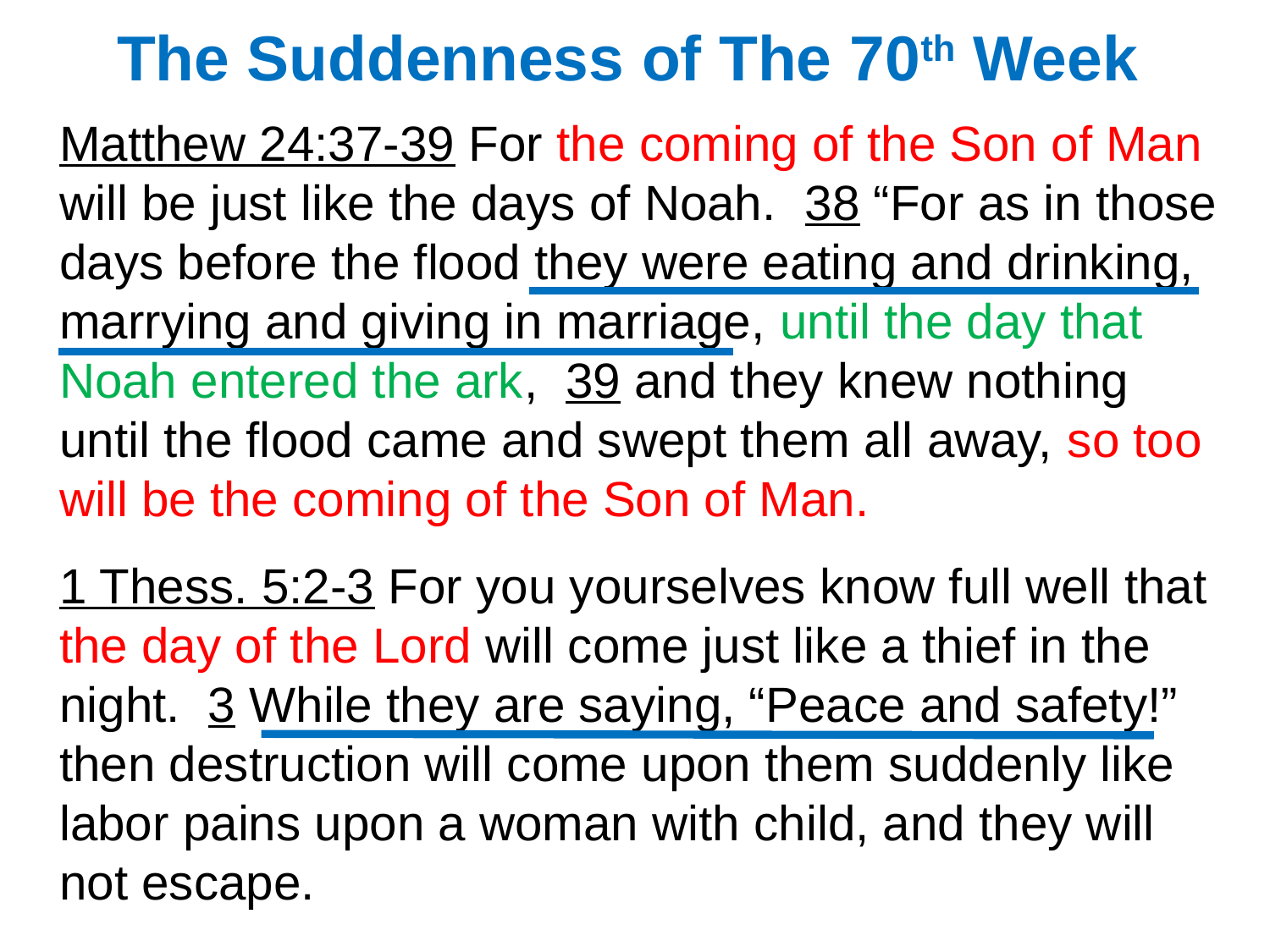

# The Suddenness of The 70th Week
Matthew 24:37-39 For the coming of the Son of Man will be just like the days of Noah.  38 “For as in those days before the flood they were eating and drinking, marrying and giving in marriage, until the day that Noah entered the ark,  39 and they knew nothing until the flood came and swept them all away, so too will be the coming of the Son of Man.
1 Thess. 5:2-3 For you yourselves know full well that the day of the Lord will come just like a thief in the night.  3 While they are saying, “Peace and safety!” then destruction will come upon them suddenly like labor pains upon a woman with child, and they will not escape.